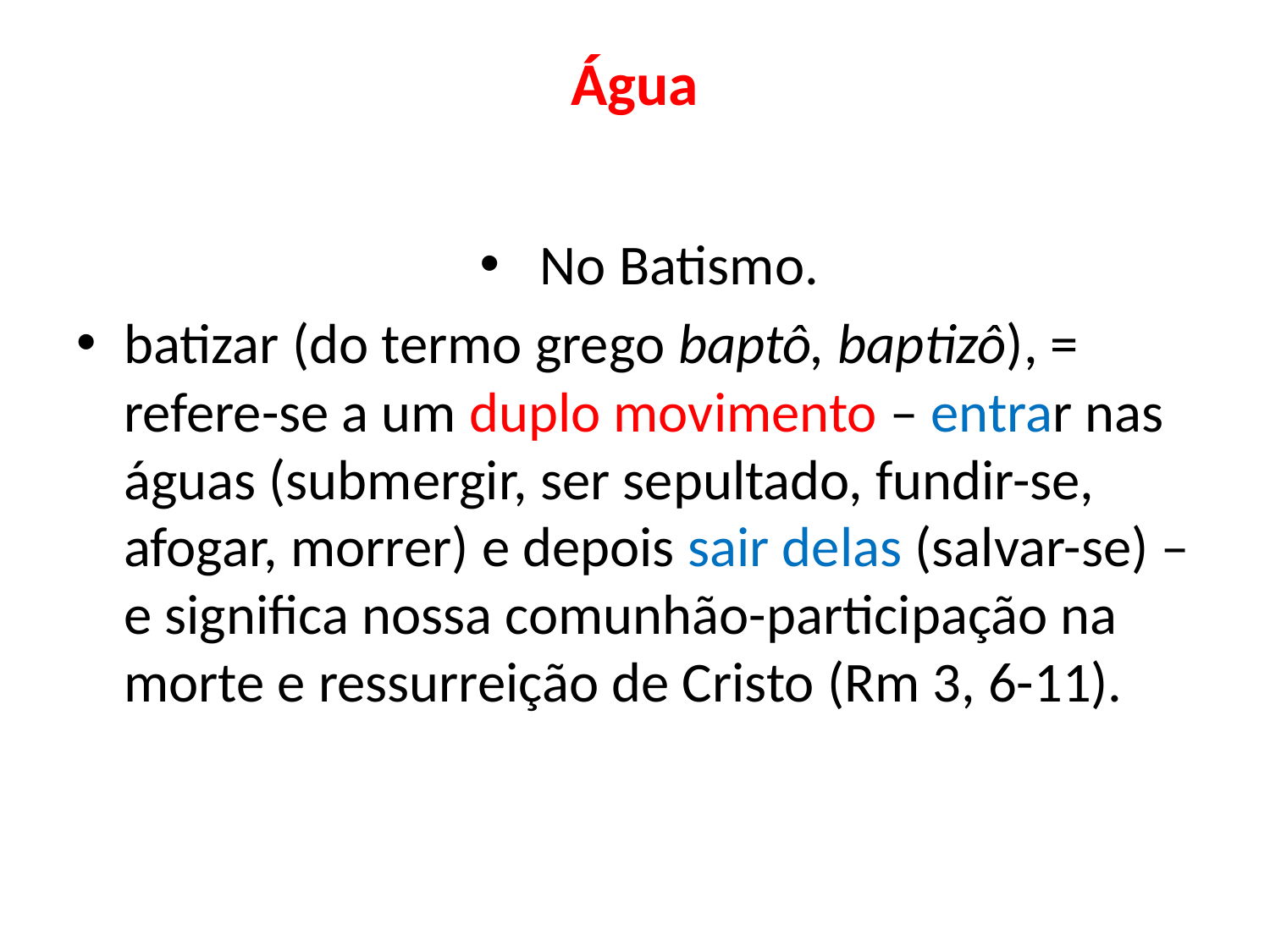

# Água
 No Batismo.
batizar (do termo grego baptô, baptizô), = refere-se a um duplo movimento – entrar nas águas (submergir, ser sepultado, fundir-se, afogar, morrer) e depois sair delas (salvar-se) – e significa nossa comunhão-participação na morte e ressurreição de Cristo (Rm 3, 6-11).